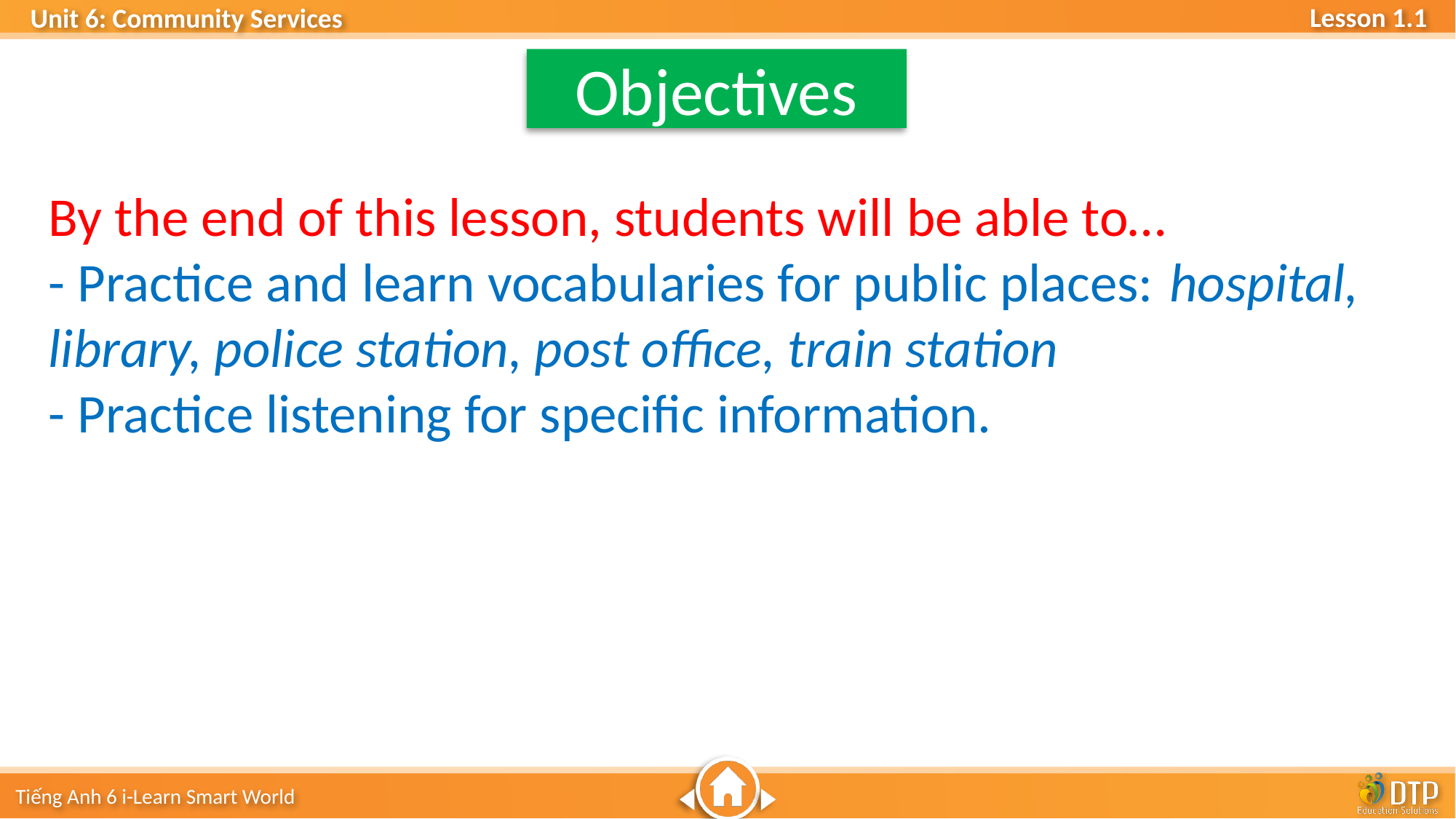

Objectives
By the end of this lesson, students will be able to…
- Practice and learn vocabularies for public places::hospital, library, police station, post office, train station
- Practice listening for specific information.